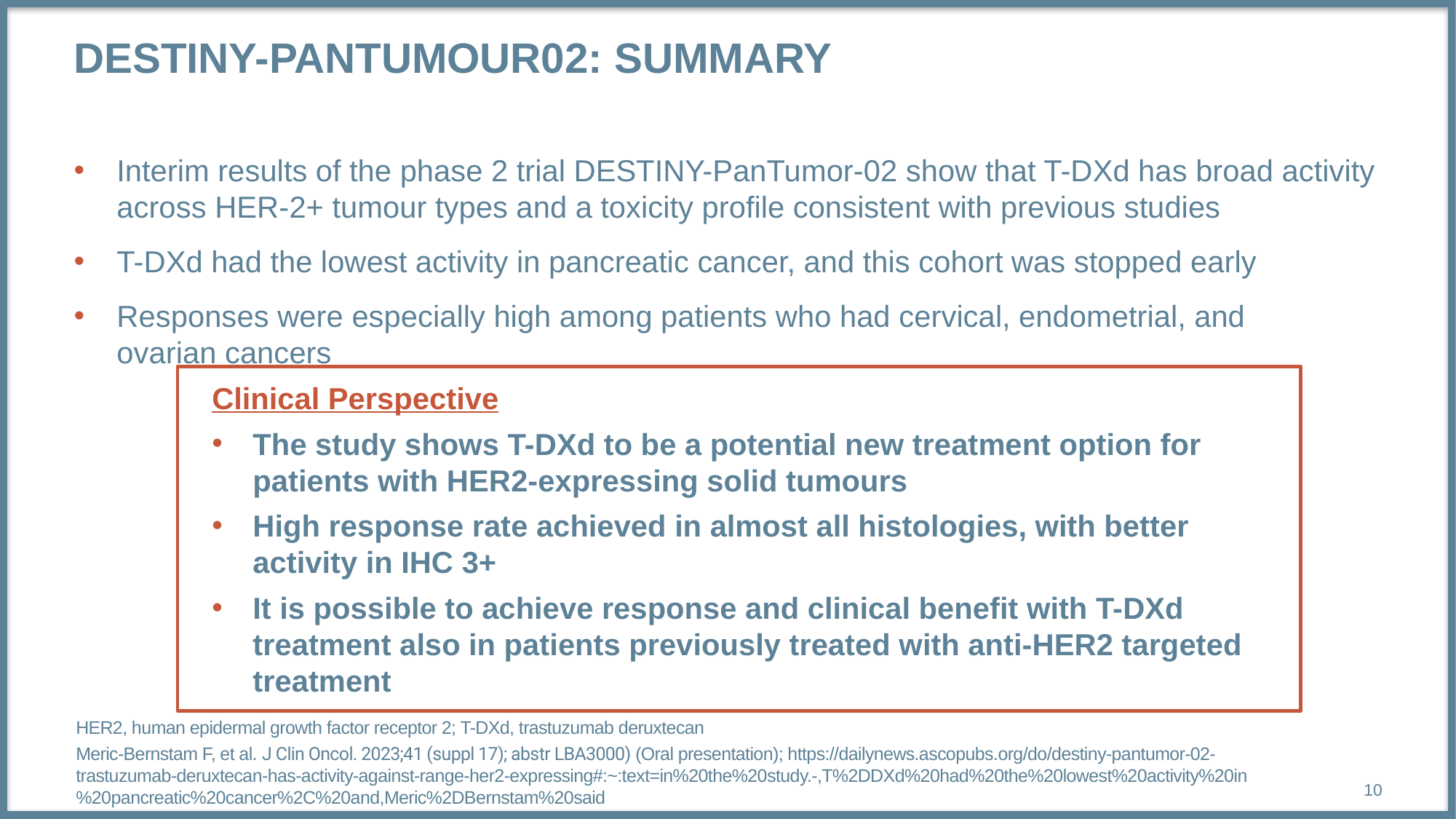

# Destiny-pantumour02: summary
Interim results of the phase 2 trial DESTINY-PanTumor-02 show that T-DXd has broad activity across HER-2+ tumour types and a toxicity profile consistent with previous studies
T-DXd had the lowest activity in pancreatic cancer, and this cohort was stopped early
Responses were especially high among patients who had cervical, endometrial, and
ovarian cancers

Clinical Perspective
The study shows T-DXd to be a potential new treatment option for patients with HER2-expressing solid tumours
High response rate achieved in almost all histologies, with better activity in IHC 3+
It is possible to achieve response and clinical benefit with T-DXd treatment also in patients previously treated with anti-HER2 targeted treatment
HER2, human epidermal growth factor receptor 2; T-DXd, trastuzumab deruxtecan
Meric-Bernstam F, et al. J Clin Oncol. 2023;41 (suppl 17); abstr LBA3000) (Oral presentation); https://dailynews.ascopubs.org/do/destiny-pantumor-02-trastuzumab-deruxtecan-has-activity-against-range-her2-expressing#:~:text=in%20the%20study.-,T%2DDXd%20had%20the%20lowest%20activity%20in%20pancreatic%20cancer%2C%20and,Meric%2DBernstam%20said
10